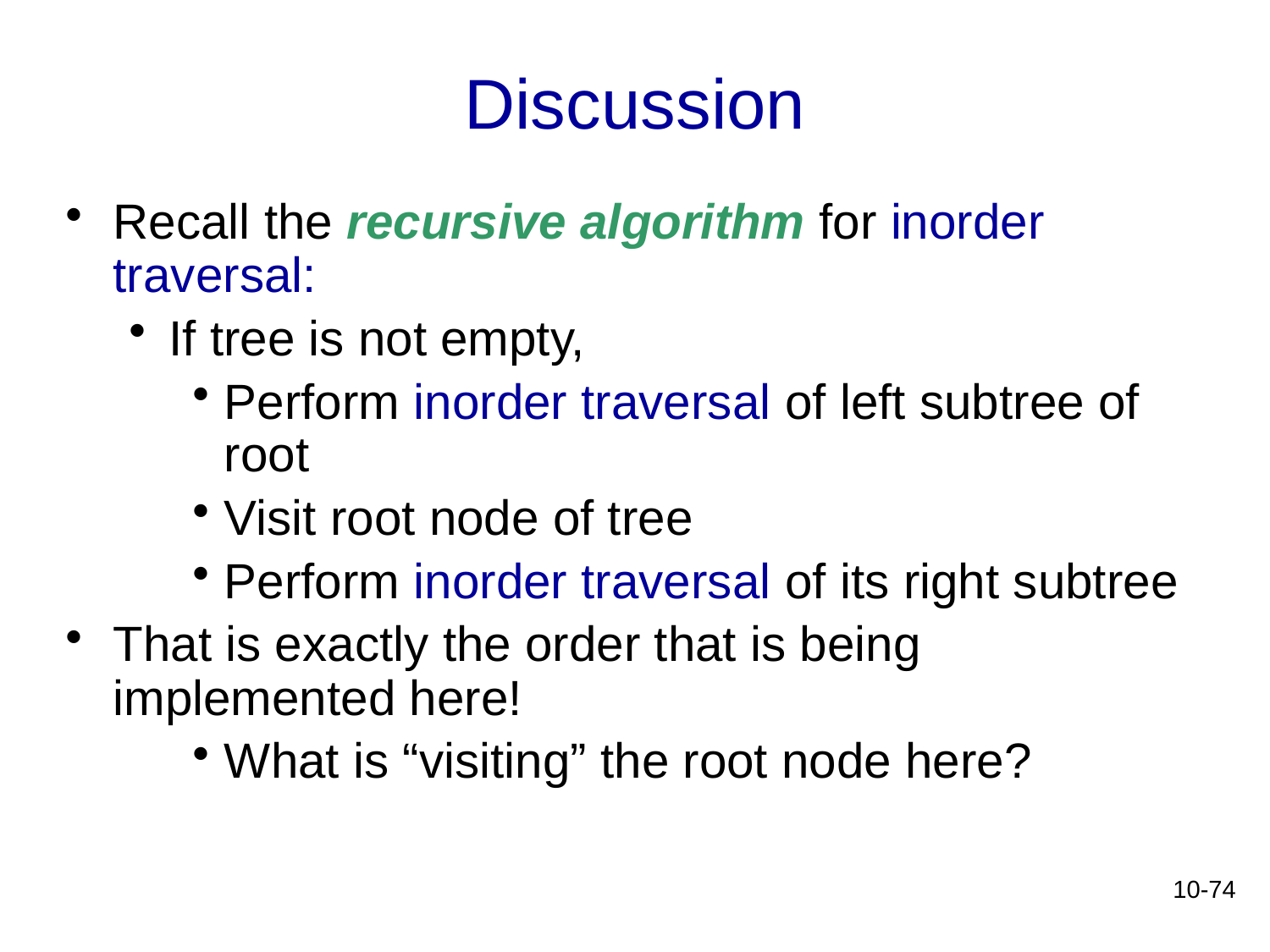

# Discussion
Recall the recursive algorithm for inorder traversal:
If tree is not empty,
Perform inorder traversal of left subtree of root
Visit root node of tree
Perform inorder traversal of its right subtree
That is exactly the order that is being implemented here!
What is “visiting” the root node here?
10-74